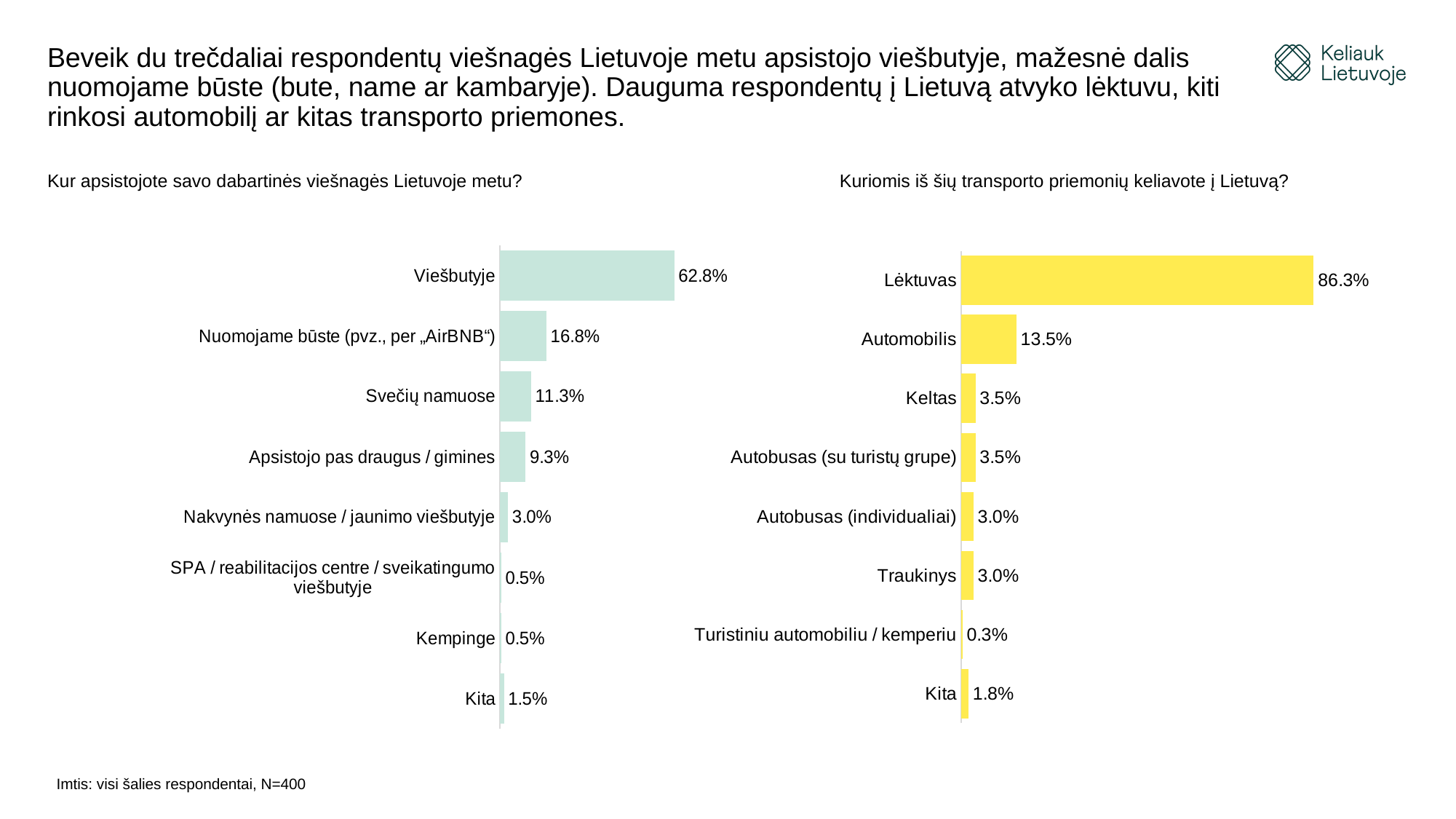

# Beveik du trečdaliai respondentų viešnagės Lietuvoje metu apsistojo viešbutyje, mažesnė dalis nuomojame būste (bute, name ar kambaryje). Dauguma respondentų į Lietuvą atvyko lėktuvu, kiti rinkosi automobilį ar kitas transporto priemones.
Kuriomis iš šių transporto priemonių keliavote į Lietuvą?
Kur apsistojote savo dabartinės viešnagės Lietuvoje metu?

### Chart

| Category |  |
|---|---|
| Kita | 0.015 |
| Kempinge | 0.005 |
| SPA / reabilitacijos centre / sveikatingumo viešbutyje | 0.005 |
| Nakvynės namuose / jaunimo viešbutyje | 0.03 |
| Apsistojo pas draugus / gimines | 0.093 |
| Svečių namuose | 0.113 |
| Nuomojame būste (pvz., per „AirBNB“) | 0.168 |
| Viešbutyje | 0.628 |

### Chart

| Category |  |
|---|---|
| Kita | 0.018 |
| Turistiniu automobiliu / kemperiu | 0.003 |
| Traukinys | 0.03 |
| Autobusas (individualiai) | 0.03 |
| Autobusas (su turistų grupe) | 0.035 |
| Keltas | 0.035 |
| Automobilis | 0.135 |
| Lėktuvas | 0.863 |
Imtis: visi šalies respondentai, N=400